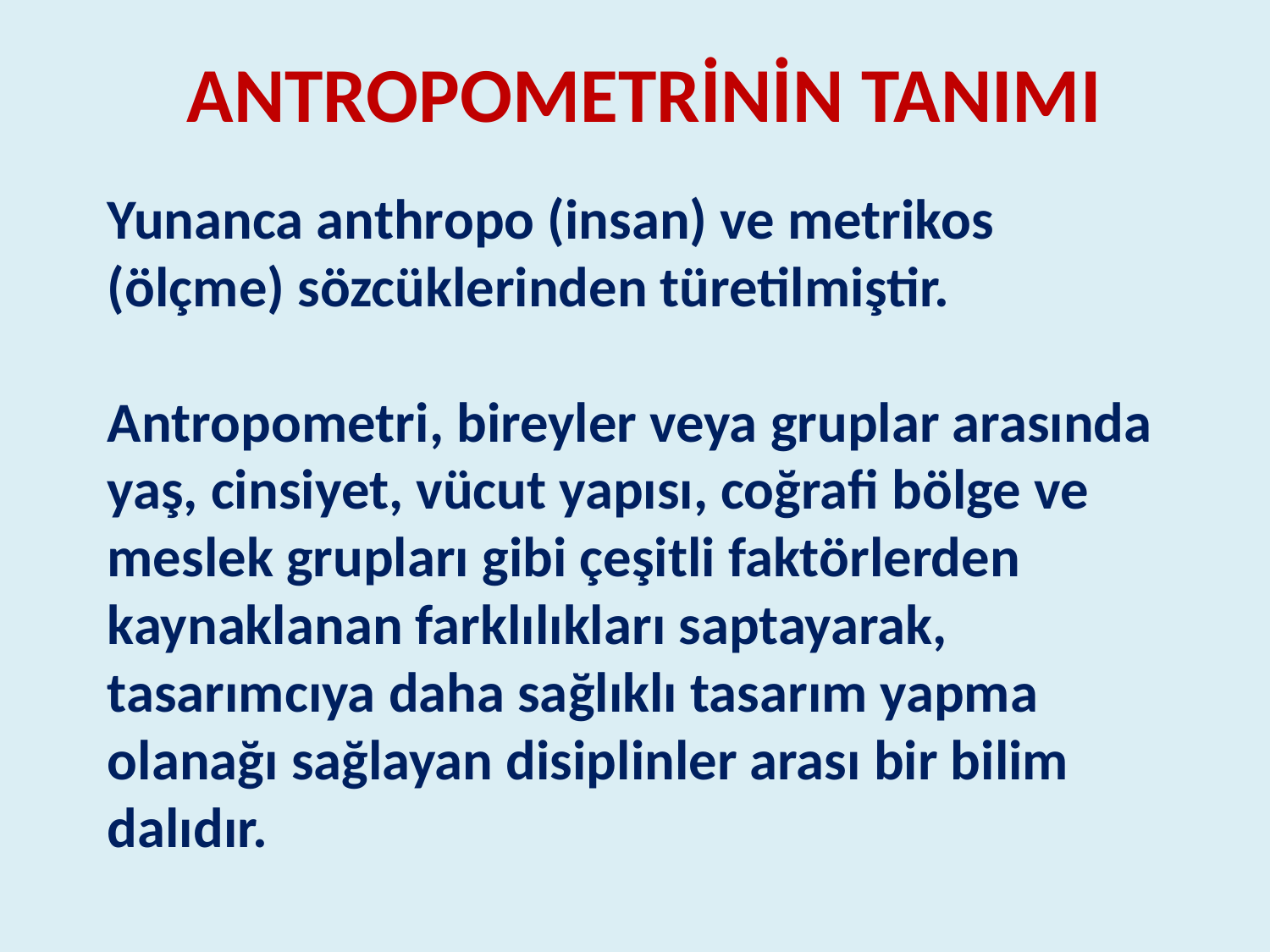

# ANTROPOMETRİNİN TANIMI
Yunanca anthropo (insan) ve metrikos (ölçme) sözcüklerinden türetilmiştir.

Antropometri, bireyler veya gruplar arasında yaş, cinsiyet, vücut yapısı, coğrafi bölge ve meslek grupları gibi çeşitli faktörlerden kaynaklanan farklılıkları saptayarak, tasarımcıya daha sağlıklı tasarım yapma olanağı sağlayan disiplinler arası bir bilim dalıdır.